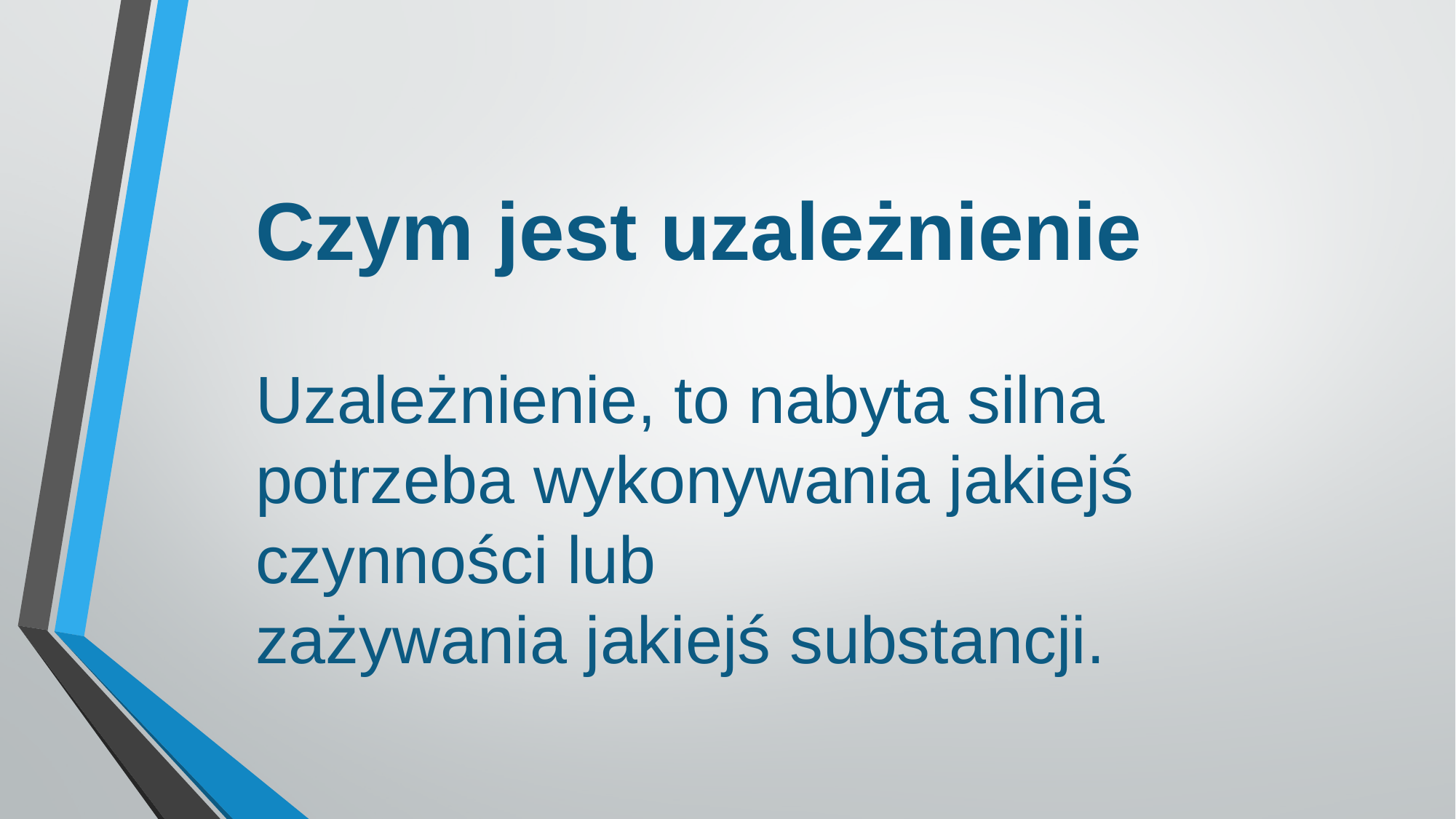

Czym jest uzależnienie

Uzależnienie, to nabyta silna potrzeba wykonywania jakiejś czynności lub
zażywania jakiejś substancji.